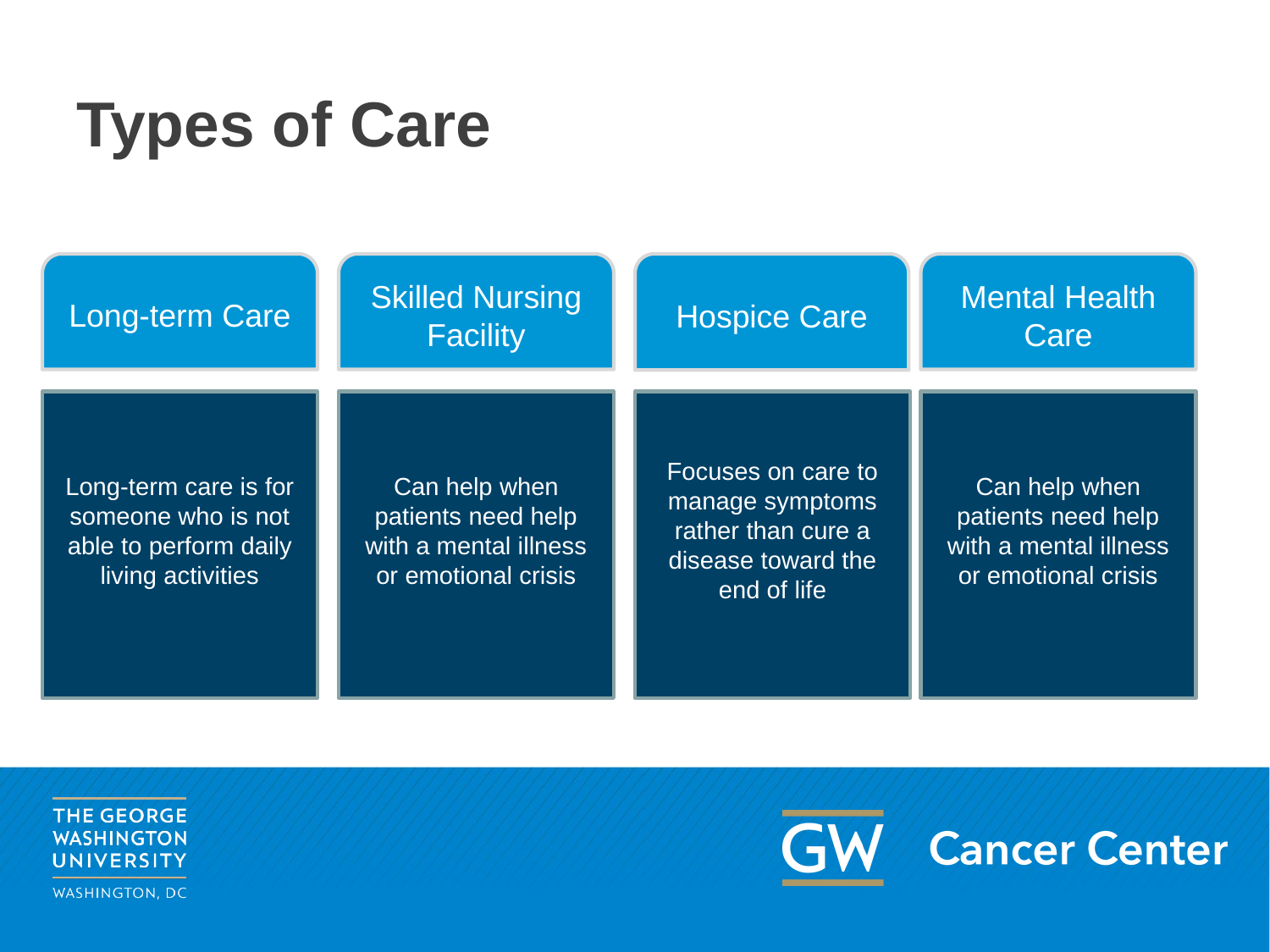

# Types of Care
Long-term Care
Hospice Care
Skilled Nursing Facility
Mental Health Care
Long-term care is for someone who is not able to perform daily living activities

Can help when patients need help with a mental illness or emotional crisis

Focuses on care to manage symptoms rather than cure a disease toward the end of life

Can help when patients need help with a mental illness or emotional crisis